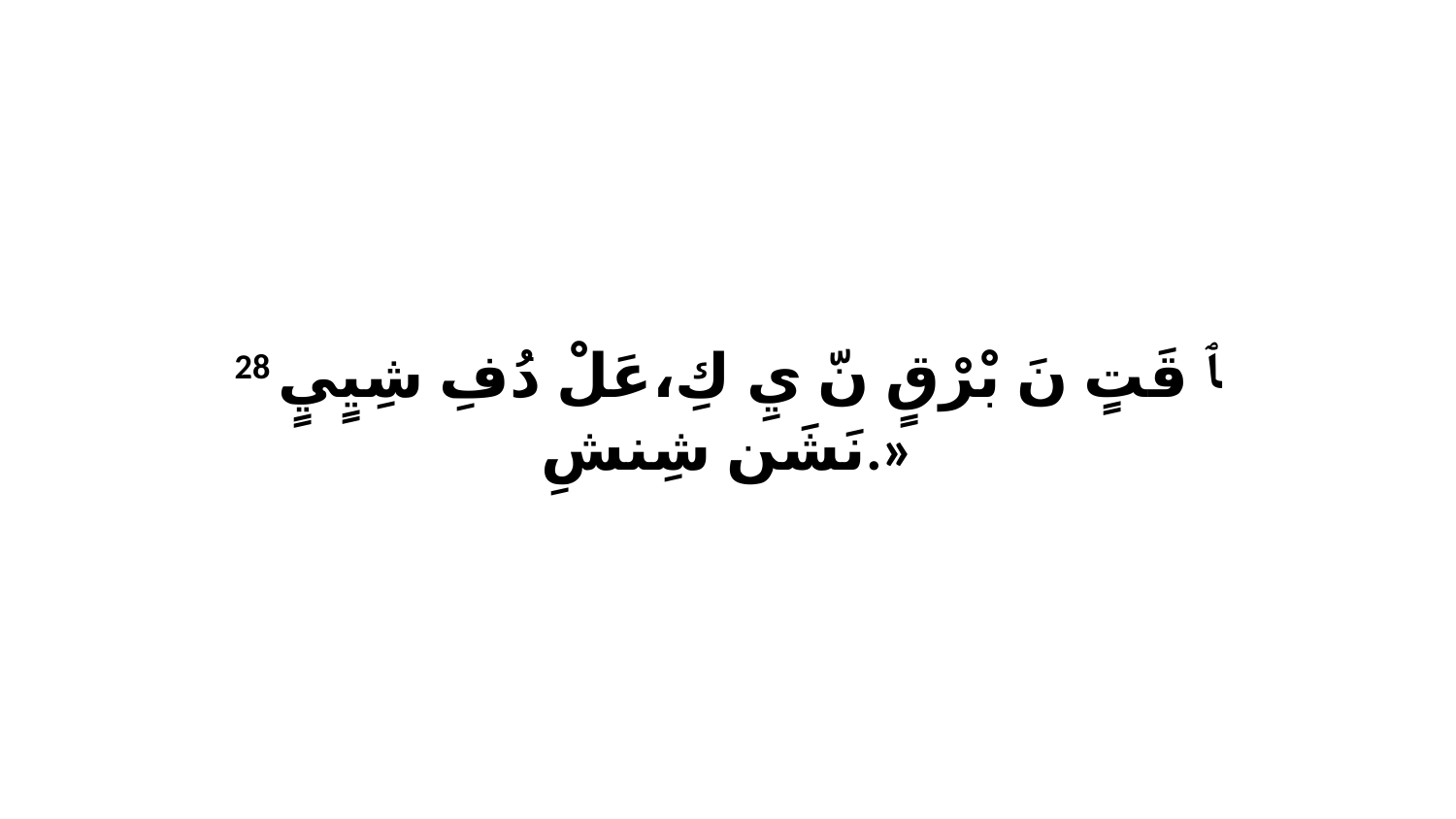

28 ﭑ قَتٍ نَ بْرْقٍ نّ يِ كِ،عَلْ دُفِ شِيٍيٍ نَشَن شِنشِ.»